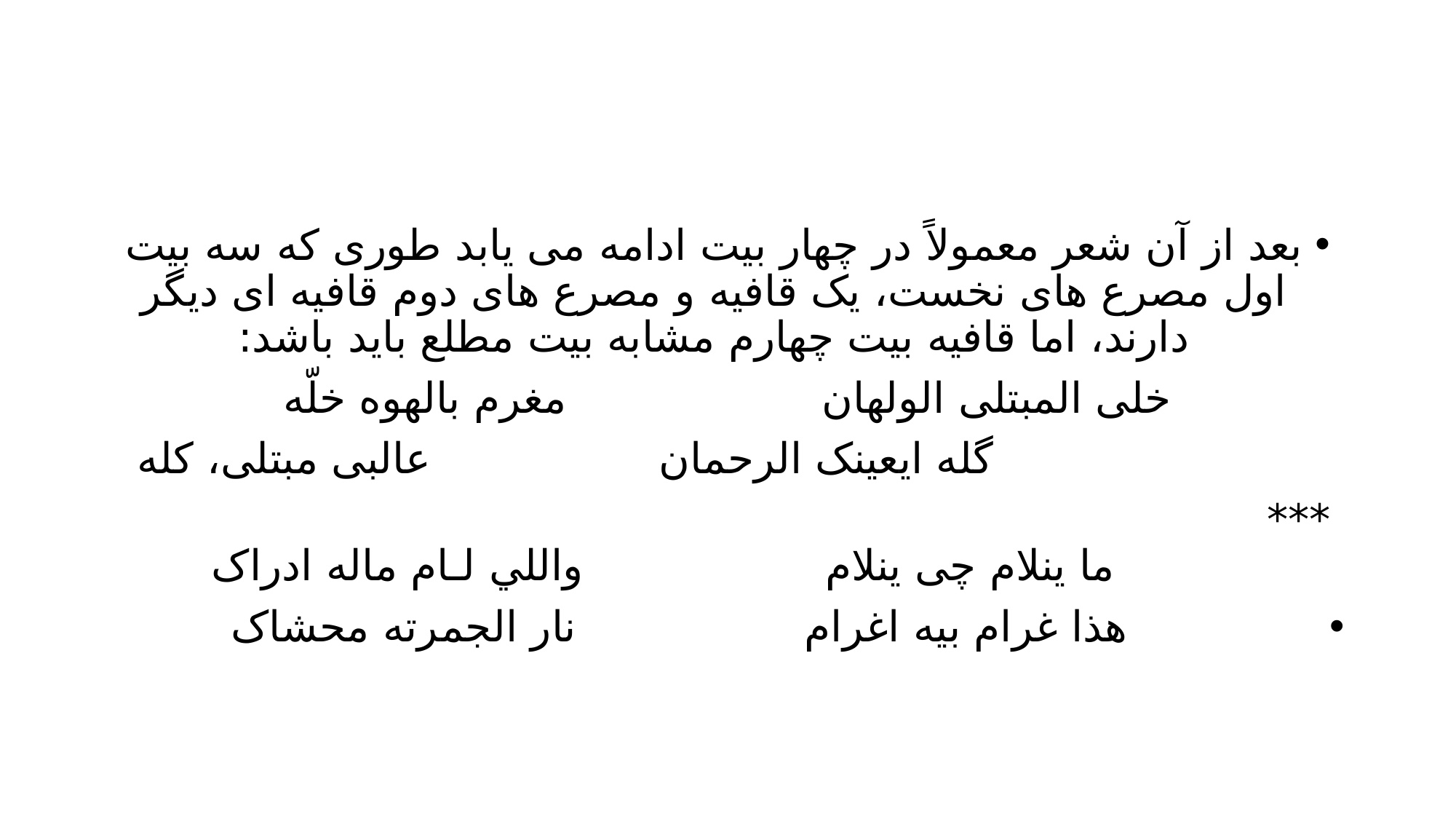

#
بعد از آن شعر معمولاً در چهار بیت ادامه می یابد طوری که سه بیت اول مصرع های نخست، یک قافیه و مصرع های دوم قافیه ای دیگر دارند، اما قافیه بیت چهارم مشابه بیت مطلع باید باشد:
خلی المبتلی الولهان                   مغرم بالهوه خلّه
                          گله ایعینک الرحمان                 عالبی مبتلی، کله
 ***
                 ما ينلام چی ینلام                  واللي لـام ماله ادراک
              هذا غرام بیه اغرام                 نار الجمرته محشاک